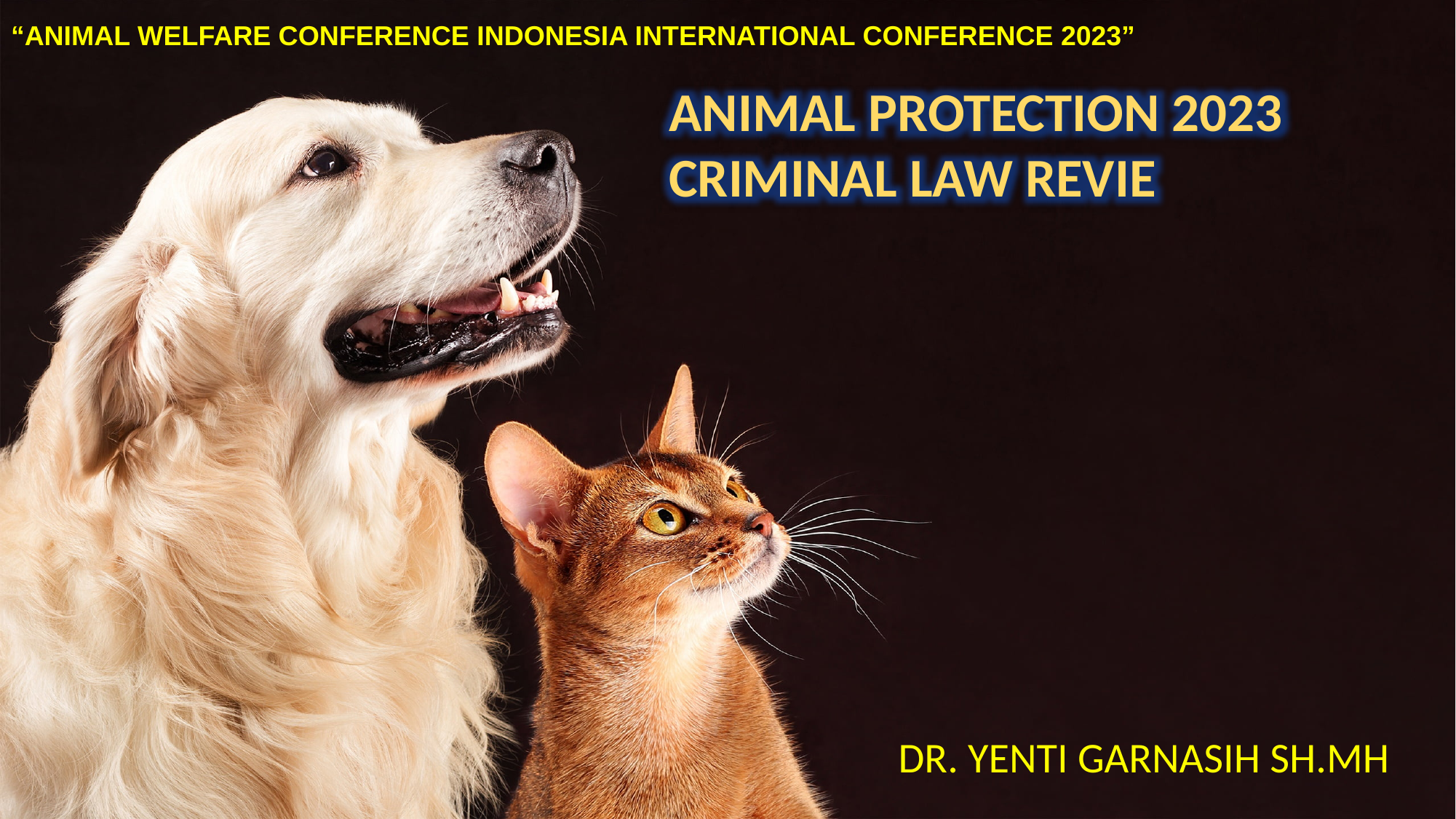

# “ANIMAL WELFARE CONFERENCE INDONESIA INTERNATIONAL CONFERENCE 2023”
ANIMAL PROTECTION 2023 CRIMINAL LAW REVIE
DR. YENTI GARNASIH SH.MH